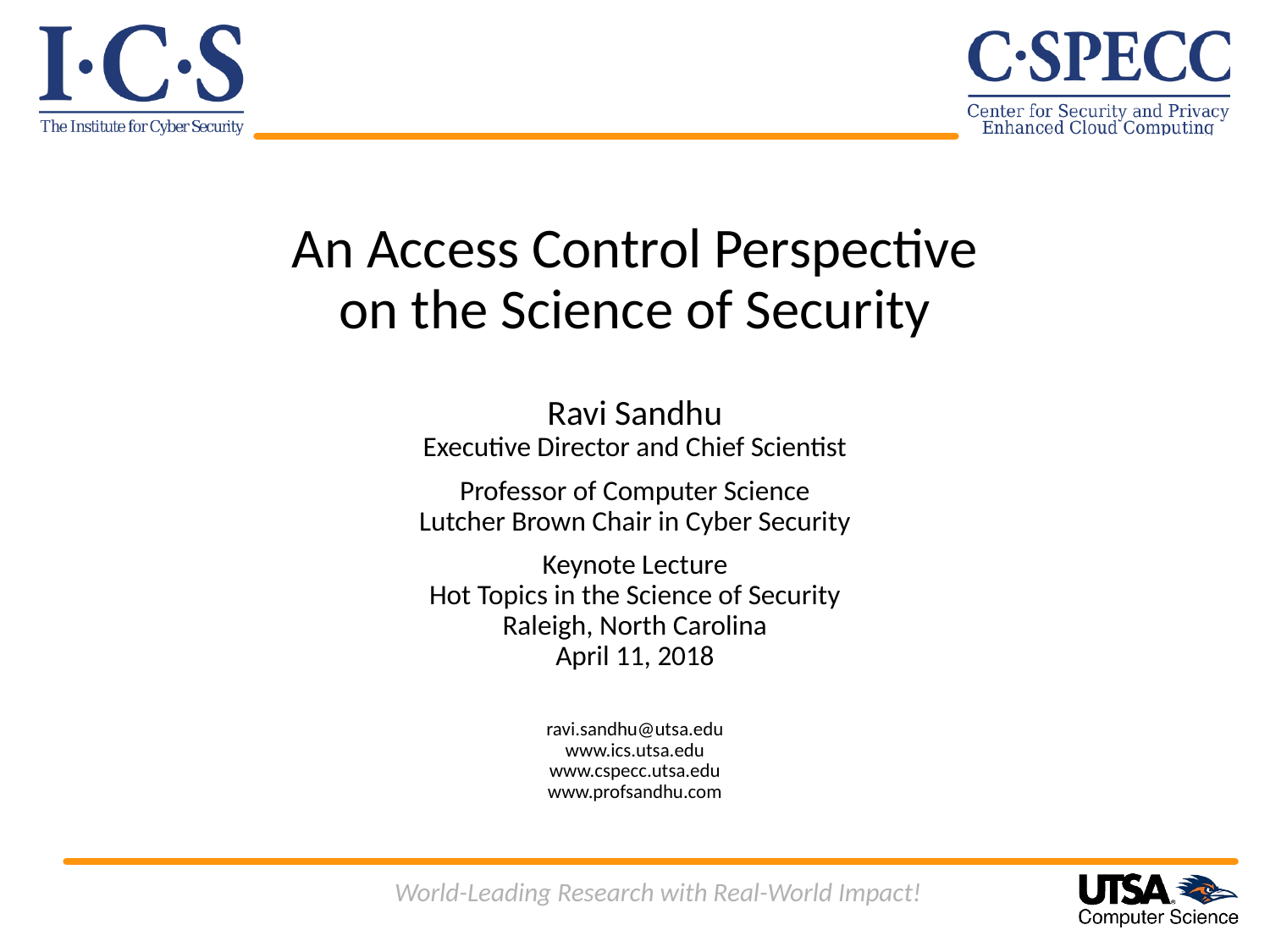

# An Access Control Perspective on the Science of Security

Ravi Sandhu
Executive Director and Chief Scientist
Professor of Computer Science
Lutcher Brown Chair in Cyber Security
Keynote Lecture
Hot Topics in the Science of Security
Raleigh, North Carolina
April 11, 2018

ravi.sandhu@utsa.edu
www.ics.utsa.edu
www.cspecc.utsa.edu
www.profsandhu.com

World-Leading Research with Real-World Impact!